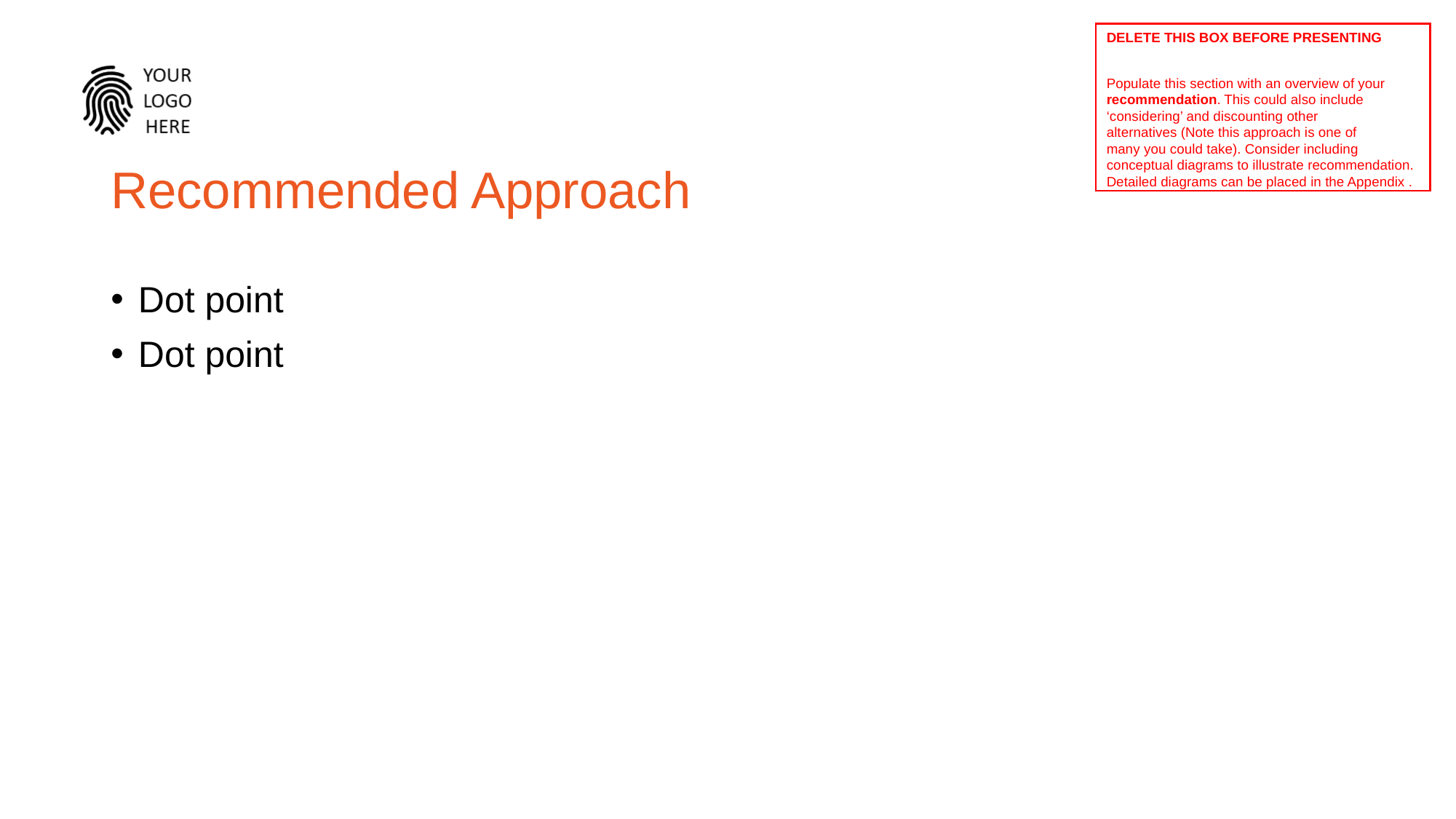

Delete THIS BOX Before presenting
Populate this section with an overview of your
recommendation. This could also include
‘considering’ and discounting other
alternatives (Note this approach is one of
many you could take). Consider including conceptual diagrams to illustrate recommendation. Detailed diagrams can be placed in the Appendix .
# Recommended Approach
Dot point
Dot point